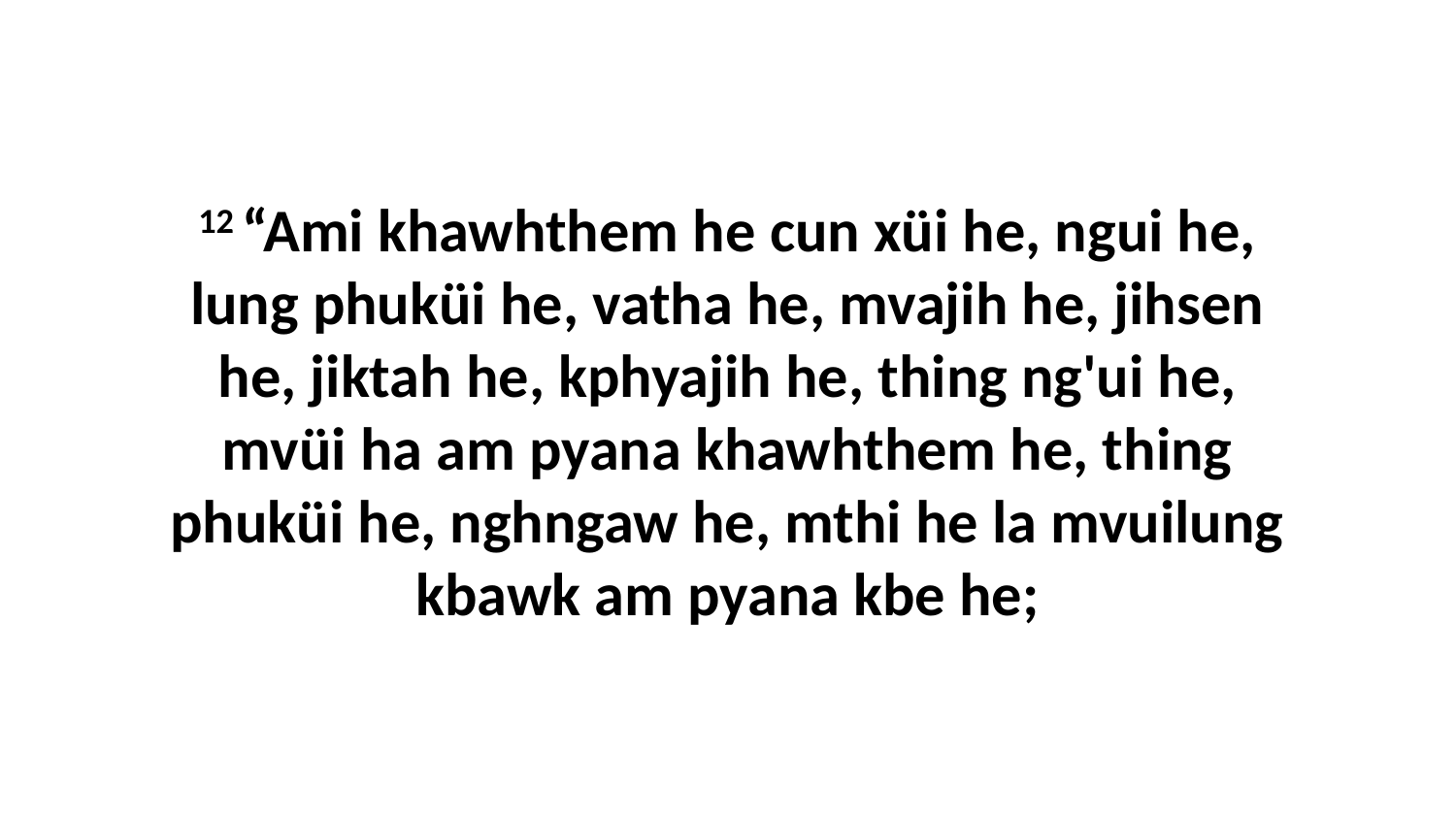

12 “Ami khawhthem he cun xüi he, ngui he, lung phuküi he, vatha he, mvajih he, jihsen he, jiktah he, kphyajih he, thing ng'ui he, mvüi ha am pyana khawhthem he, thing phuküi he, nghngaw he, mthi he la mvuilung kbawk am pyana kbe he;